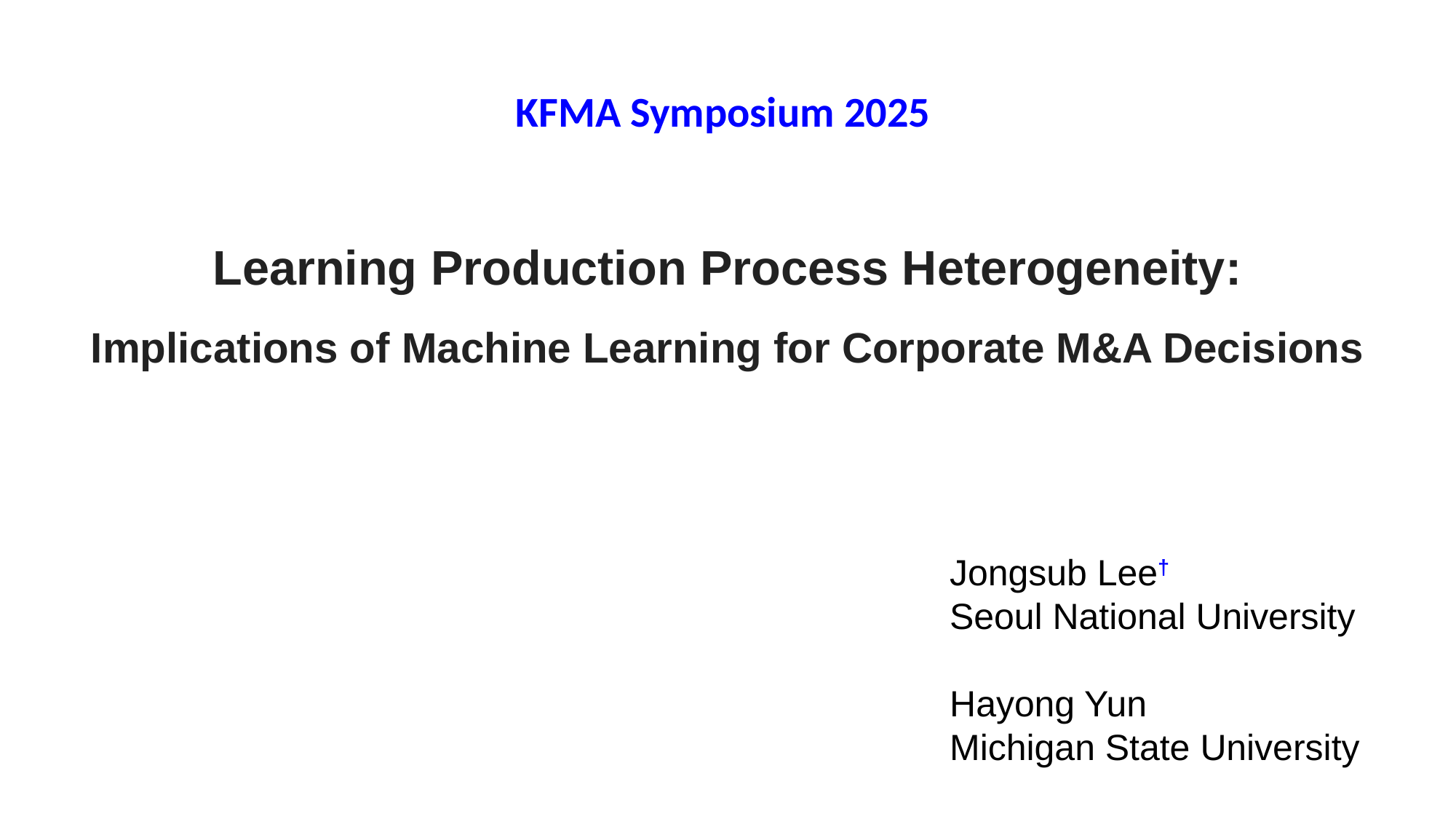

KFMA Symposium 2025
Learning Production Process Heterogeneity:
Implications of Machine Learning for Corporate M&A Decisions
Jongsub Lee†
Seoul National University

Hayong Yun
Michigan State University